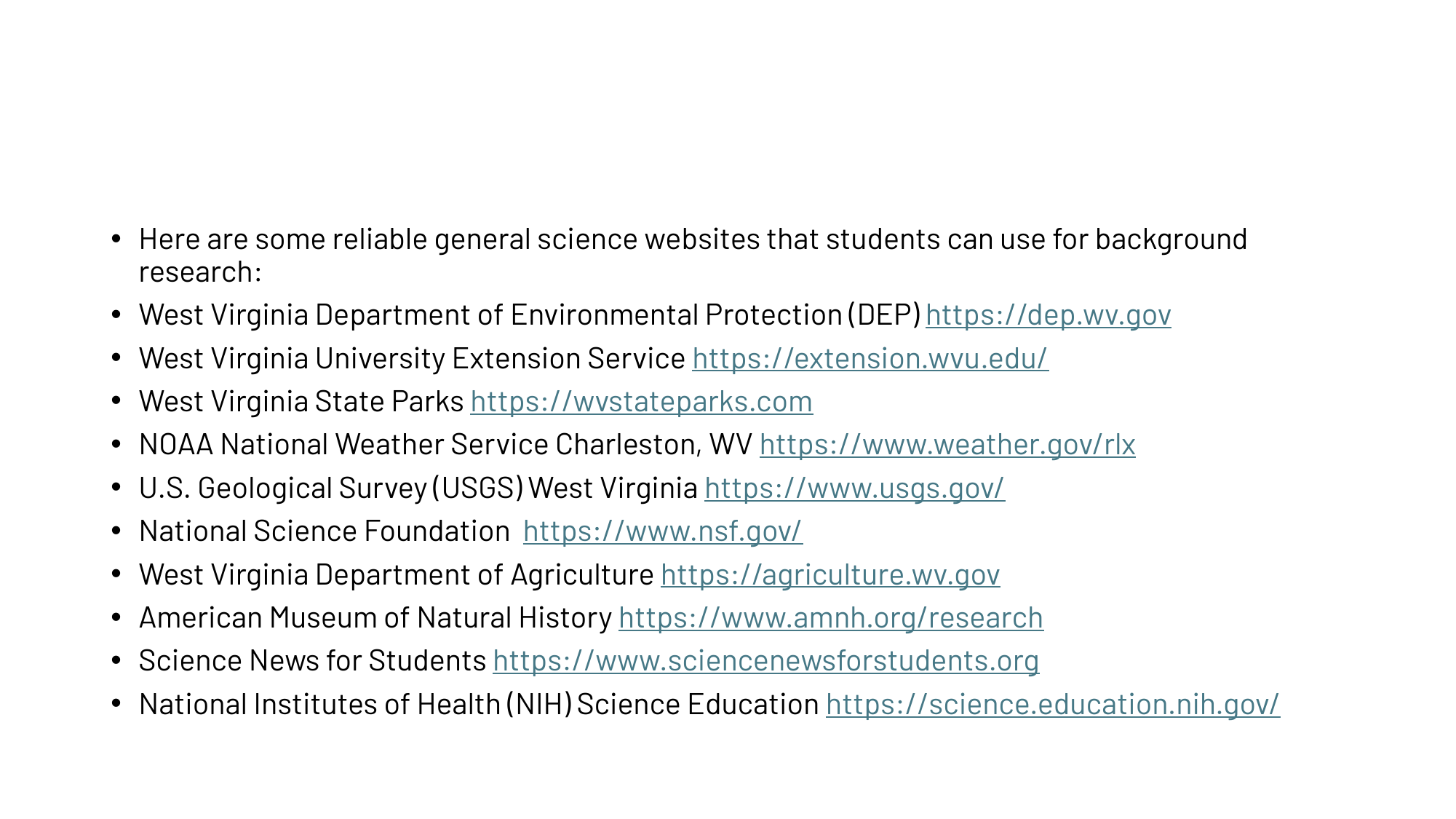

#
Here are some reliable general science websites that students can use for background research:
West Virginia Department of Environmental Protection (DEP) https://dep.wv.gov
West Virginia University Extension Service https://extension.wvu.edu/
West Virginia State Parks https://wvstateparks.com
NOAA National Weather Service Charleston, WV https://www.weather.gov/rlx
U.S. Geological Survey (USGS) West Virginia https://www.usgs.gov/
National Science Foundation  https://www.nsf.gov/
West Virginia Department of Agriculture https://agriculture.wv.gov
American Museum of Natural History https://www.amnh.org/research
Science News for Students https://www.sciencenewsforstudents.org
National Institutes of Health (NIH) Science Education https://science.education.nih.gov/